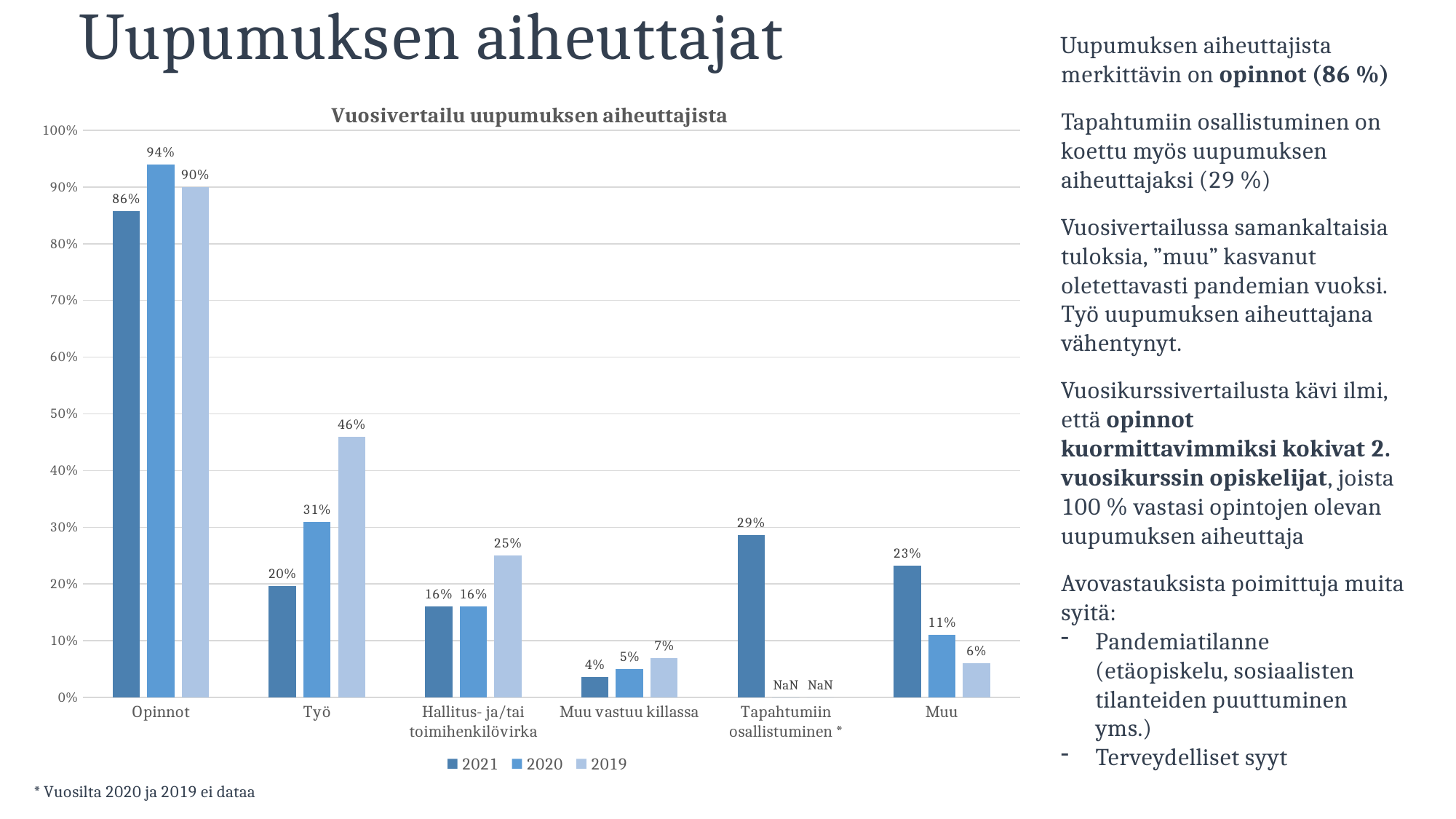

# Uupumuksen aiheuttajat
Uupumuksen aiheuttajista merkittävin on opinnot (86 %)
Tapahtumiin osallistuminen on koettu myös uupumuksen aiheuttajaksi (29 %)
Vuosivertailussa samankaltaisia tuloksia, ”muu” kasvanut oletettavasti pandemian vuoksi. Työ uupumuksen aiheuttajana vähentynyt.
Vuosikurssivertailusta kävi ilmi, että opinnot kuormittavimmiksi kokivat 2. vuosikurssin opiskelijat, joista 100 % vastasi opintojen olevan uupumuksen aiheuttaja
Avovastauksista poimittuja muita syitä:
Pandemiatilanne (etäopiskelu, sosiaalisten tilanteiden puuttuminen yms.)
Terveydelliset syyt

### Chart: Vuosivertailu uupumuksen aiheuttajista

| Category | 2021 | 2020 | 2019 |
|---|---|---|---|
| Opinnot | 0.8569999933242798 | 0.94 | 0.9 |
| Työ | 0.19600000977516174 | 0.31 | 0.46 |
| Hallitus- ja/tai toimihenkilövirka | 0.16099999845027924 | 0.16 | 0.25 |
| Muu vastuu killassa | 0.035999998450279236 | 0.05 | 0.07 |
| Tapahtumiin osallistuminen * | 0.28600001335144043 | 0.0 | 0.0 |
| Muu | 0.23200000822544098 | 0.11 | 0.06 |